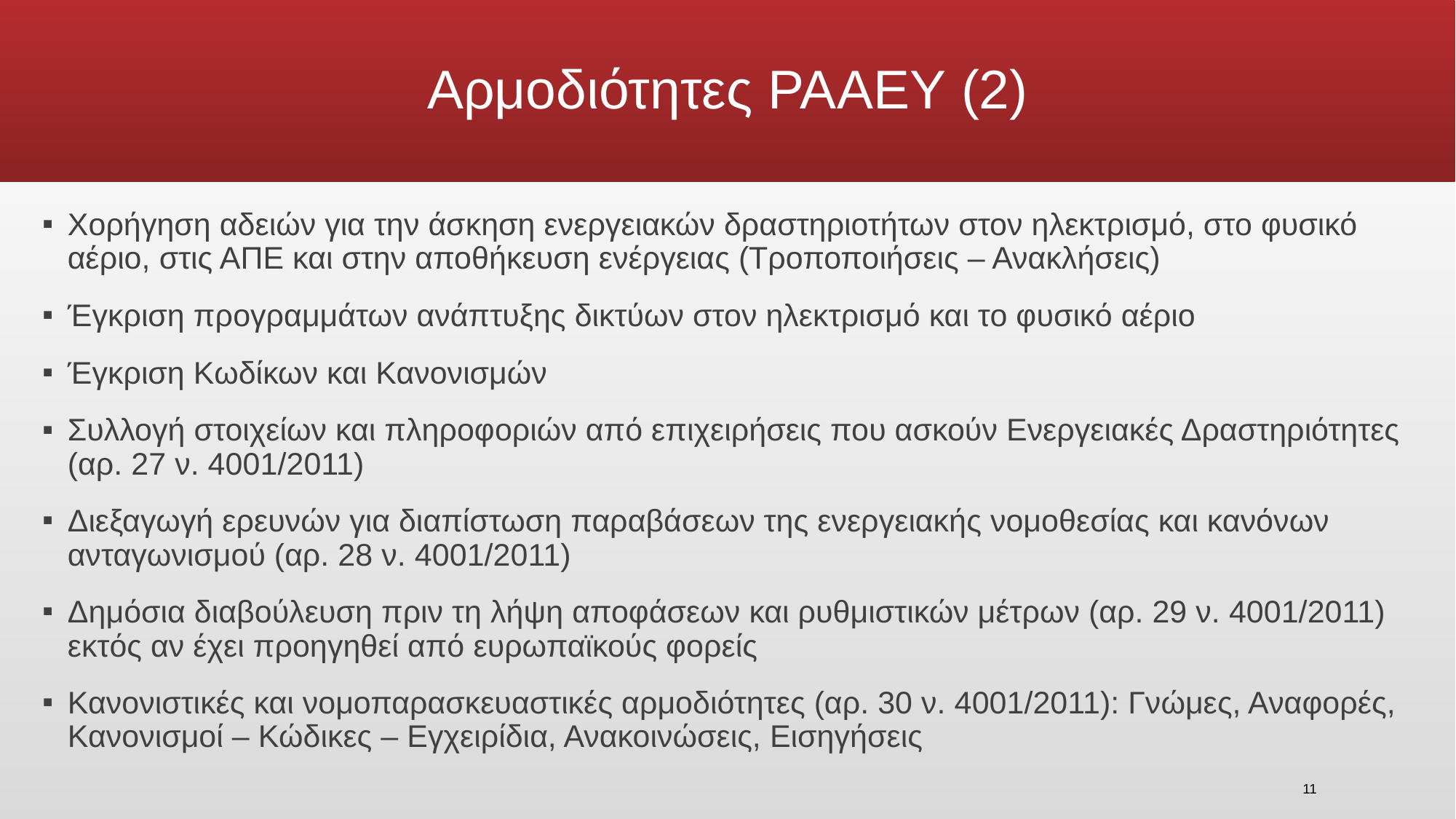

# Αρμοδιότητες ΡΑAΕY (2)
Χορήγηση αδειών για την άσκηση ενεργειακών δραστηριοτήτων στον ηλεκτρισμό, στο φυσικό αέριο, στις ΑΠΕ και στην αποθήκευση ενέργειας (Τροποποιήσεις – Ανακλήσεις)
Έγκριση προγραμμάτων ανάπτυξης δικτύων στον ηλεκτρισμό και το φυσικό αέριο
Έγκριση Κωδίκων και Κανονισμών
Συλλογή στοιχείων και πληροφοριών από επιχειρήσεις που ασκούν Ενεργειακές Δραστηριότητες (αρ. 27 ν. 4001/2011)
Διεξαγωγή ερευνών για διαπίστωση παραβάσεων της ενεργειακής νομοθεσίας και κανόνων ανταγωνισμού (αρ. 28 ν. 4001/2011)
Δημόσια διαβούλευση πριν τη λήψη αποφάσεων και ρυθμιστικών μέτρων (αρ. 29 ν. 4001/2011) εκτός αν έχει προηγηθεί από ευρωπαϊκούς φορείς
Κανονιστικές και νομοπαρασκευαστικές αρμοδιότητες (αρ. 30 ν. 4001/2011): Γνώμες, Αναφορές, Κανονισμοί – Κώδικες – Εγχειρίδια, Ανακοινώσεις, Εισηγήσεις

11